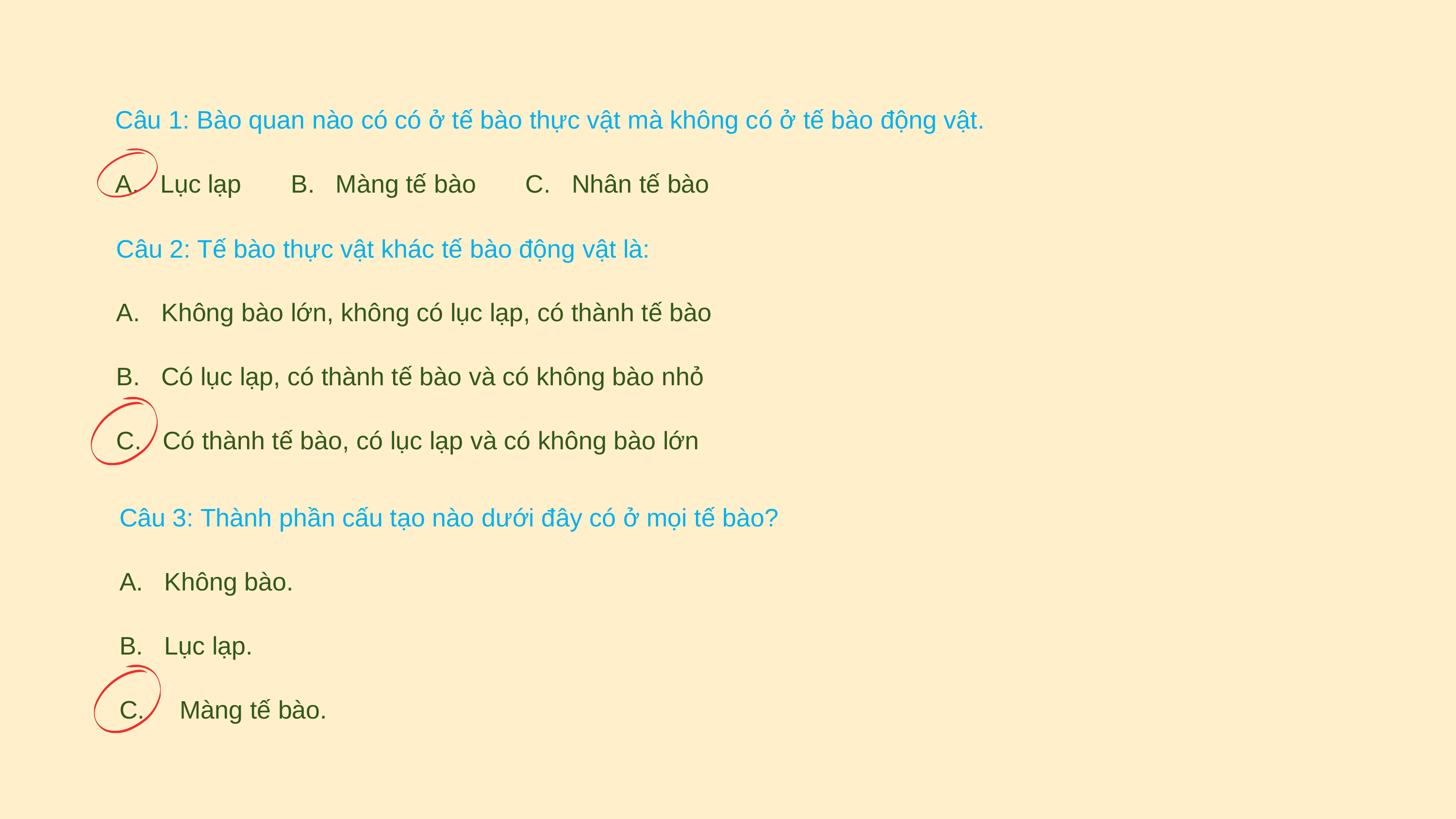

Câu 1: Bào quan nào có có ở tế bào thực vật mà không có ở tế bào động vật.
A.   Lục lạp       B.   Màng tế bào       C.   Nhân tế bào

Câu 2: Tế bào thực vật khác tế bào động vật là:
A.   Không bào lớn, không có lục lạp, có thành tế bào
B.   Có lục lạp, có thành tế bào và có không bào nhỏ
C.   Có thành tế bào, có lục lạp và có không bào lớn

Câu 3: Thành phần cấu tạo nào dưới đây có ở mọi tế bào?
A.   Không bào.
B.   Lục lạp.
C.     Màng tế bào.